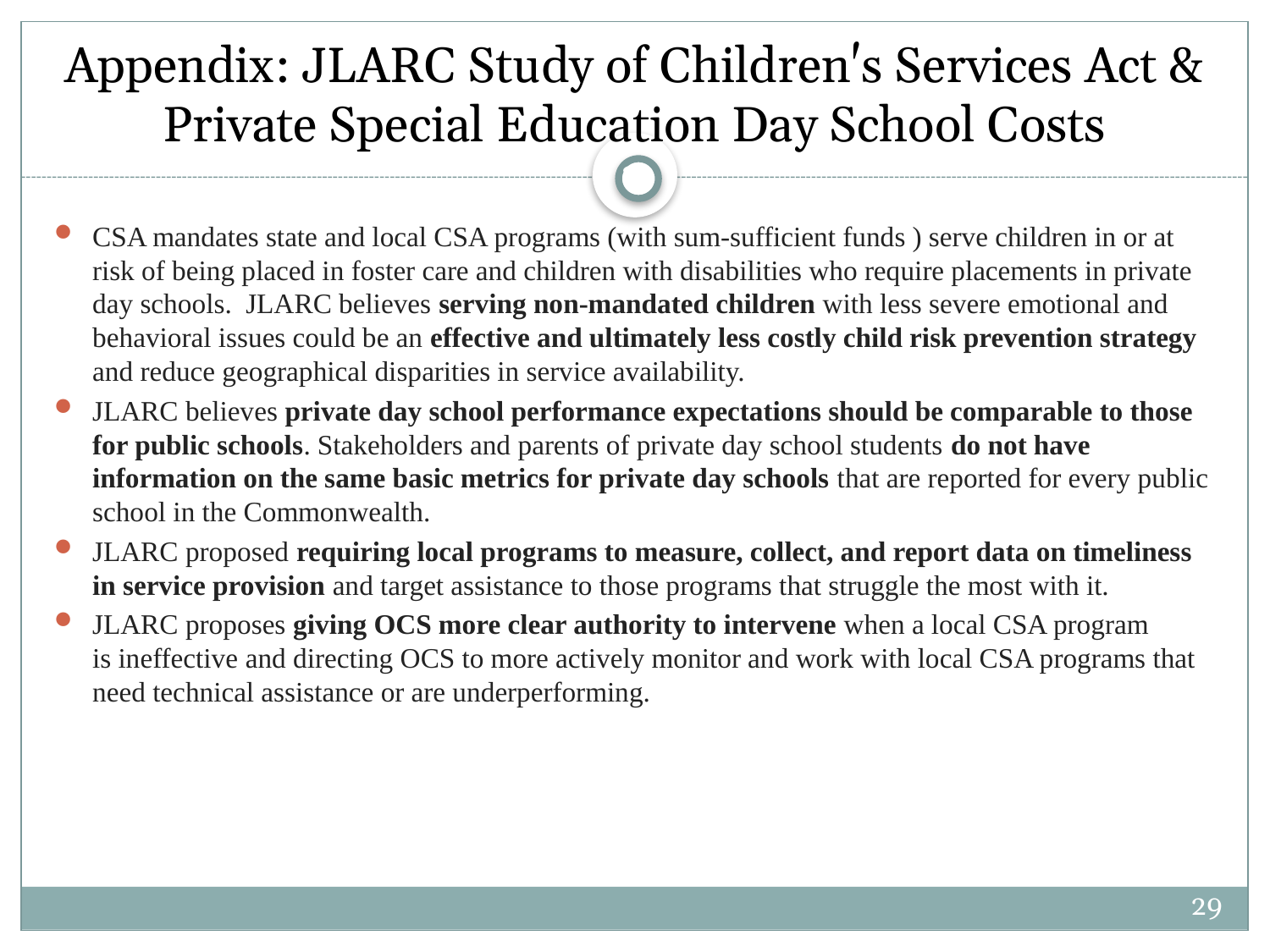

# Appendix: JLARC Study of Children's Services Act & Private Special Education Day School Costs
29
CSA mandates state and local CSA programs (with sum-sufficient funds ) serve children in or at risk of being placed in foster care and children with disabilities who require placements in private day schools.  JLARC believes serving non-mandated children with less severe emotional and behavioral issues could be an effective and ultimately less costly child risk prevention strategy and reduce geographical disparities in service availability.
JLARC believes private day school performance expectations should be comparable to those for public schools. Stakeholders and parents of private day school students do not have information on the same basic metrics for private day schools that are reported for every public school in the Commonwealth.
JLARC proposed requiring local programs to measure, collect, and report data on timeliness in service provision and target assistance to those programs that struggle the most with it.
JLARC proposes giving OCS more clear authority to intervene when a local CSA program is ineffective and directing OCS to more actively monitor and work with local CSA programs that need technical assistance or are underperforming.